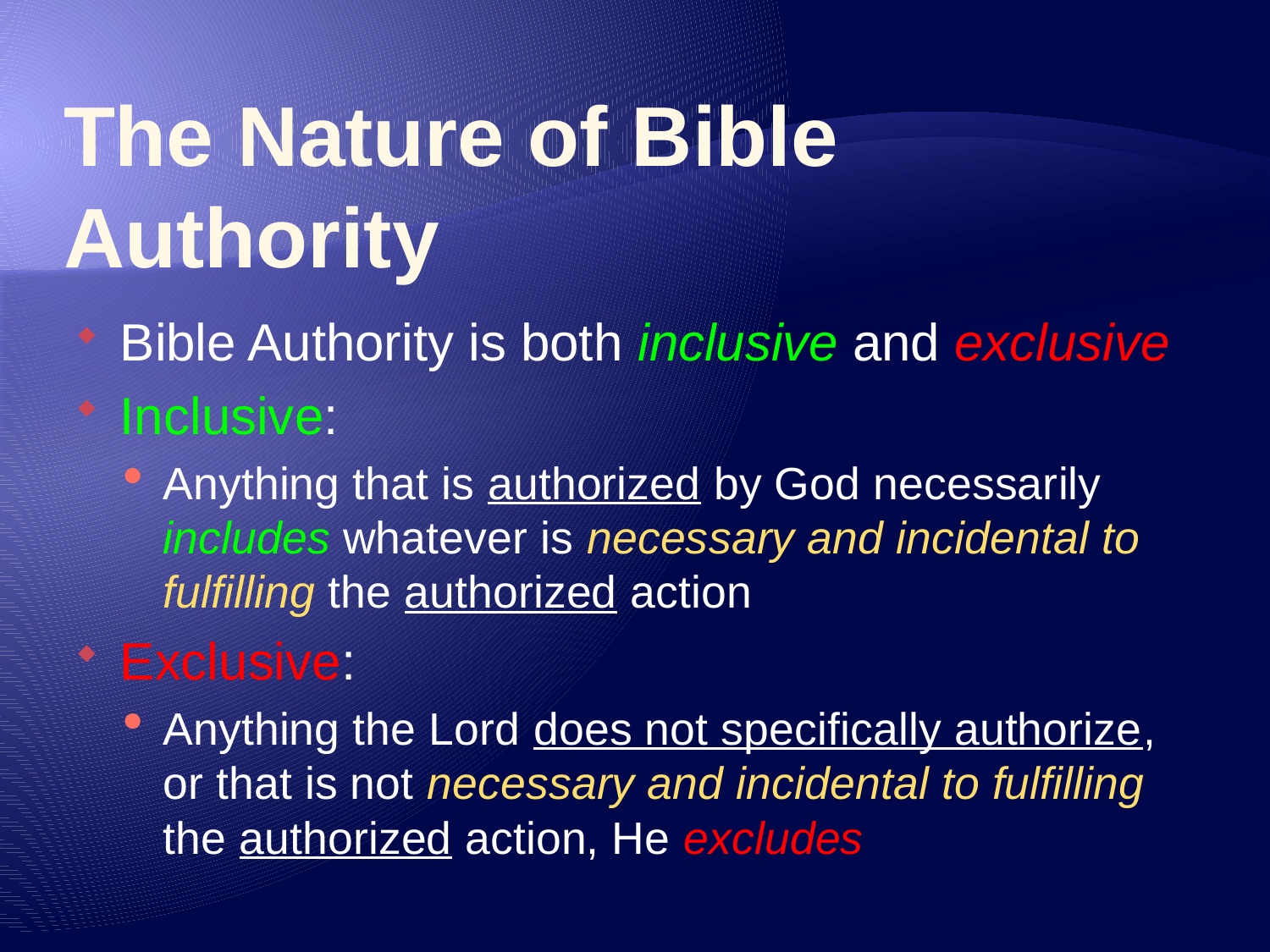

# The Nature of Bible Authority
Bible Authority is both inclusive and exclusive
Inclusive:
Anything that is authorized by God necessarily includes whatever is necessary and incidental to fulfilling the authorized action
Exclusive:
Anything the Lord does not specifically authorize, or that is not necessary and incidental to fulfilling the authorized action, He excludes